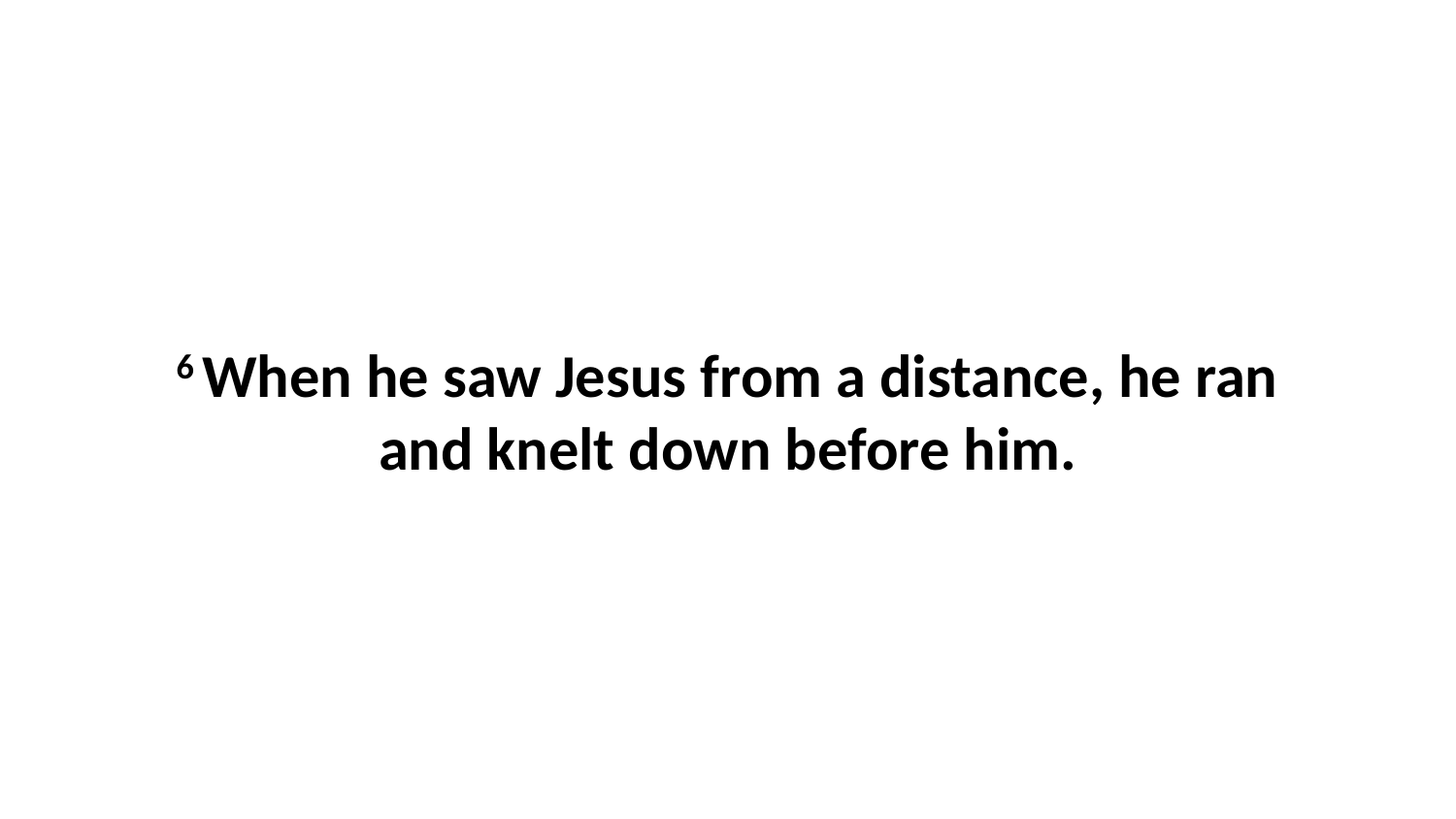

6 When he saw Jesus from a distance, he ran and knelt down before him.